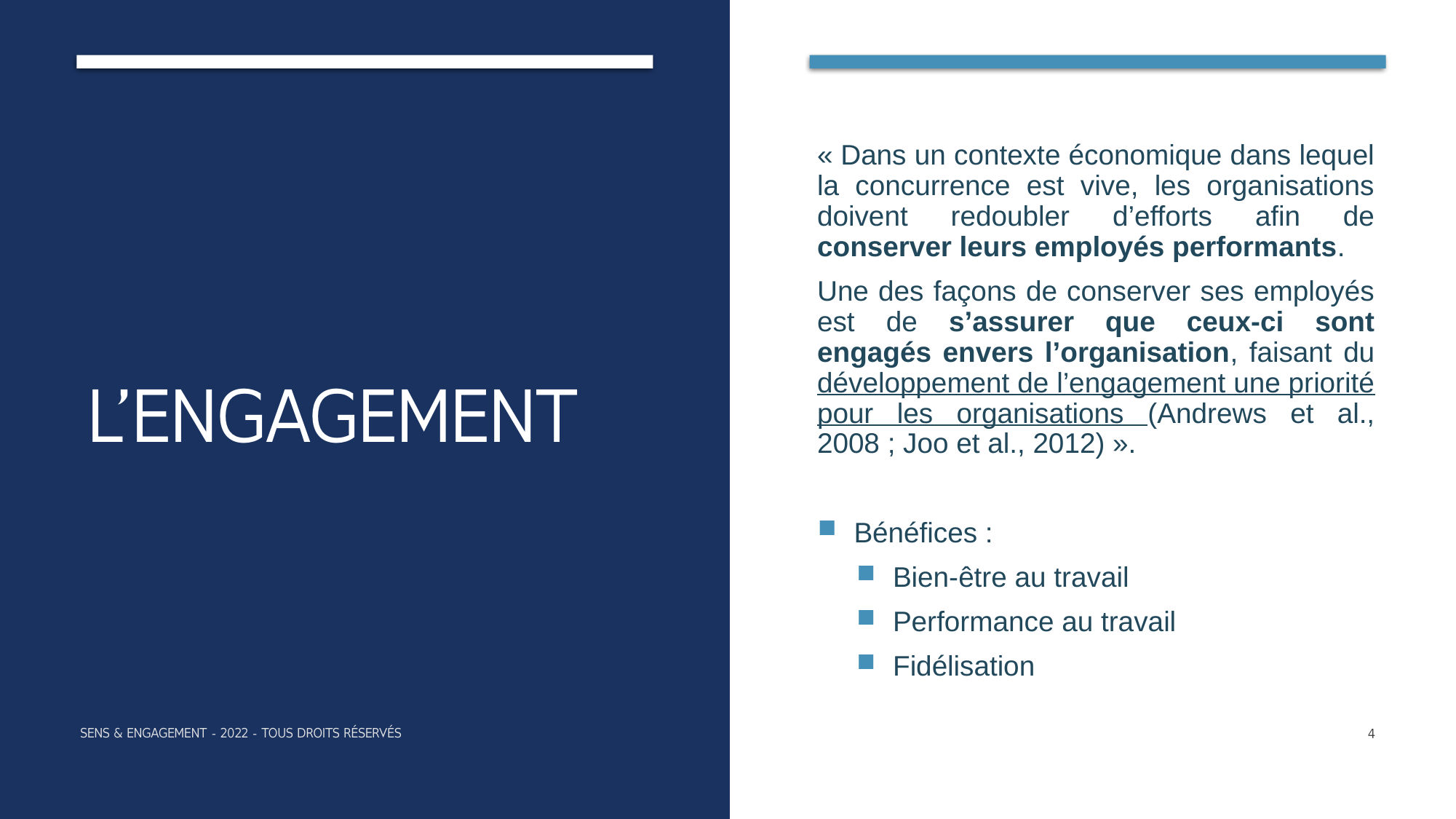

# L’engagement
« Dans un contexte économique dans lequel la concurrence est vive, les organisations doivent redoubler d’efforts afin de conserver leurs employés performants.
Une des façons de conserver ses employés est de s’assurer que ceux-ci sont engagés envers l’organisation, faisant du développement de l’engagement une priorité pour les organisations (Andrews et al., 2008 ; Joo et al., 2012) ».

Bénéfices :
Bien-être au travail
Performance au travail
Fidélisation
Sens & Engagement - 2022 - Tous droits réservés
4